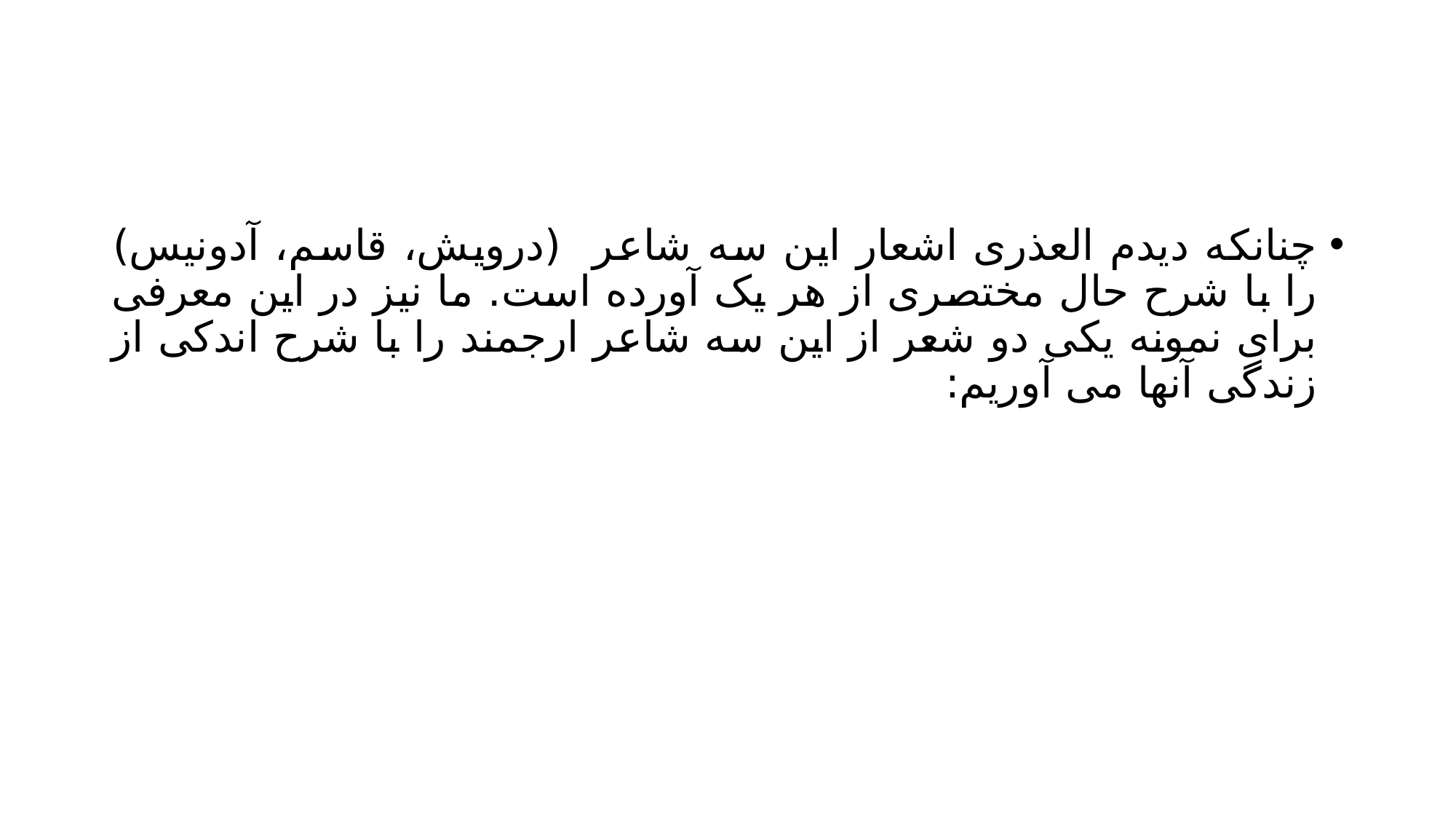

#
چنانکه دیدم العذری اشعار این سه شاعر  (درویش، قاسم، آدونیس) را با شرح حال مختصری از هر یک آورده است. ما نیز در این معرفی برای نمونه یکی دو شعر از این سه شاعر ارجمند را با شرح اندکی از زندگی آنها می آوریم: